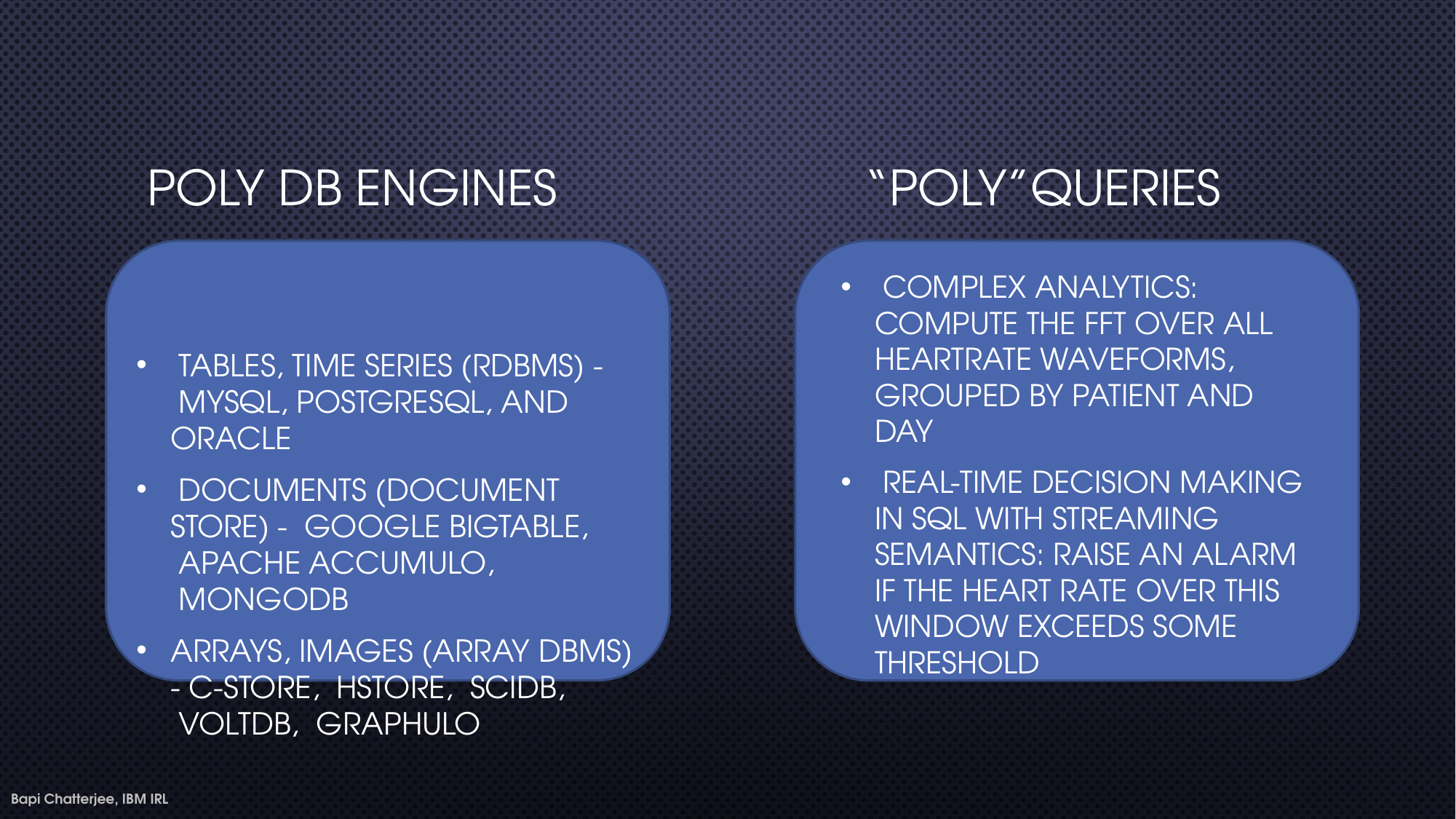

# Poly dB engines
“Poly”Queries

 Complex analytics: Compute the FFT over all heartrate waveforms, grouped by patient and day
 Real-time decision making in SQL with streaming semantics: Raise an alarm if the heart rate over this window exceeds some threshold

 Tables, Time series (RDBMS) -  MySQL, PostgreSQL, and Oracle
 Documents (Document Store) -  Google BigTable,  Apache Accumulo,  MongoDB
Arrays, Images (Array DBMS) - C-Store,  HStore,  SciDB,  VoltDB,  Graphulo

Bapi Chatterjee, IBM IRL